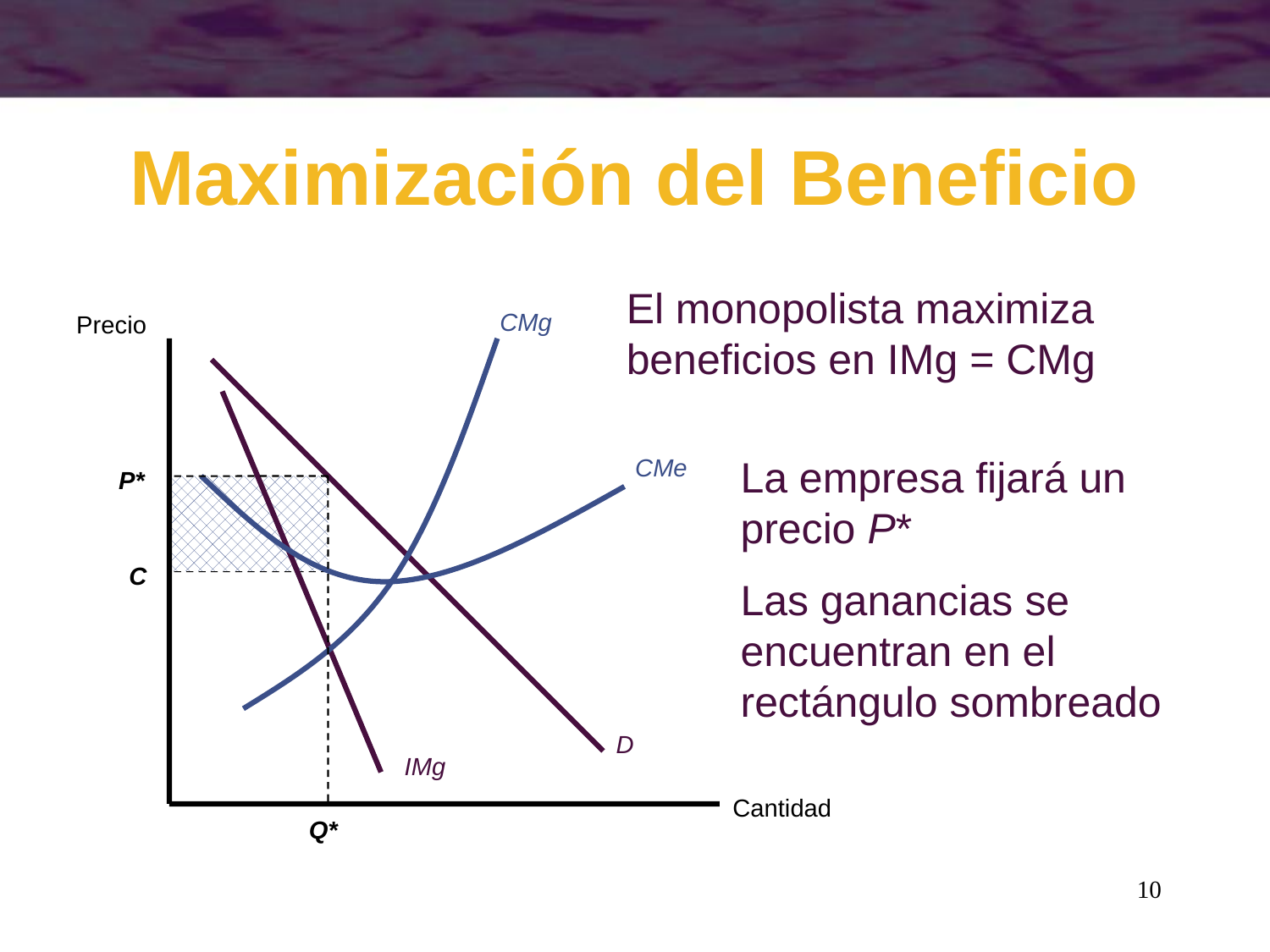

# Maximización del Beneficio
El monopolista maximiza beneficios en IMg = CMg

Q*
CMg
Precio

La empresa fijará un  precio P*
P*

CMe

C
Las ganancias se encuentran en el rectángulo sombreado

D
IMg
Cantidad

10